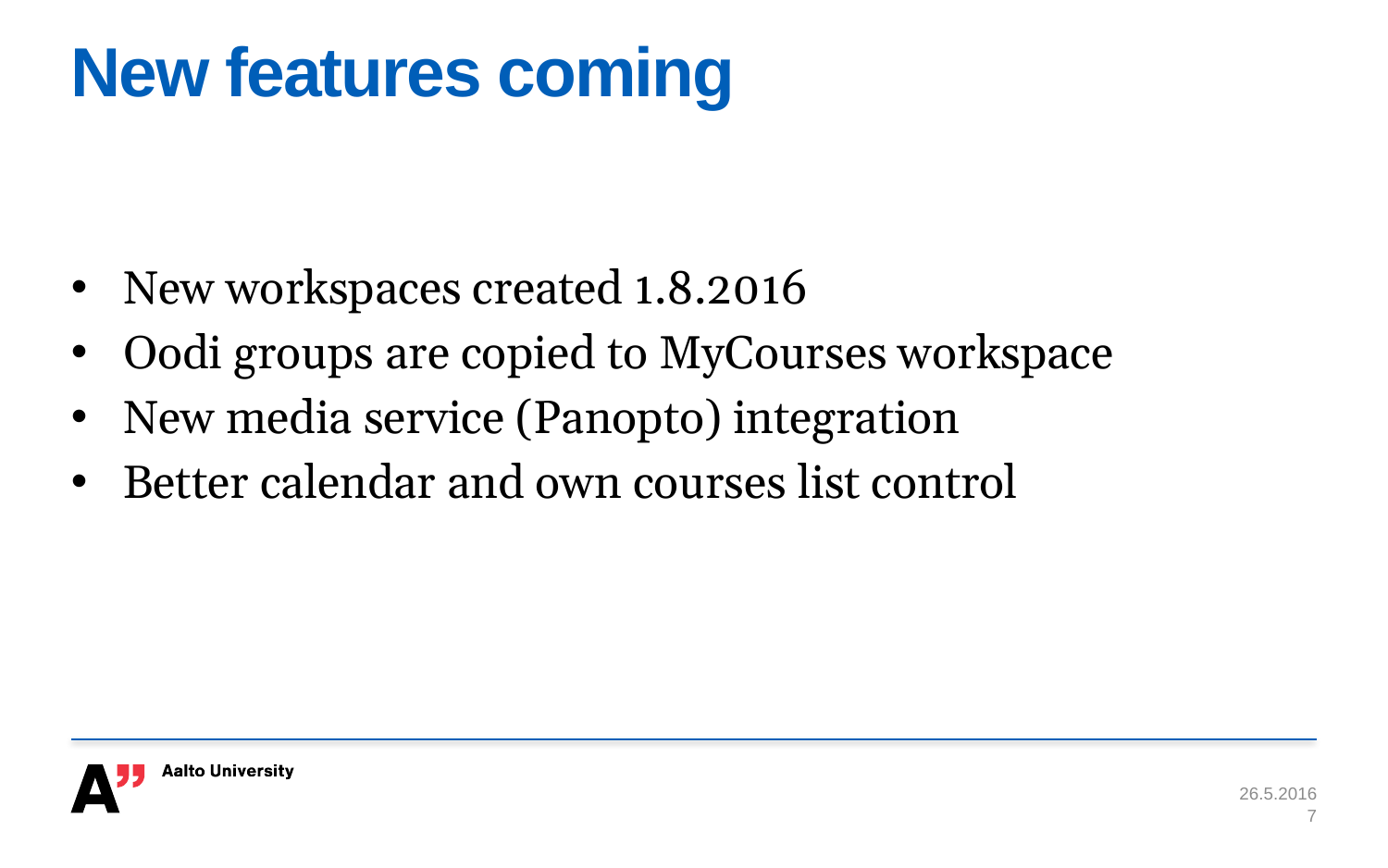

# New features coming

New workspaces created 1.8.2016
Oodi groups are copied to MyCourses workspace
New media service (Panopto) integration
Better calendar and own courses list control

26.5.2016
7